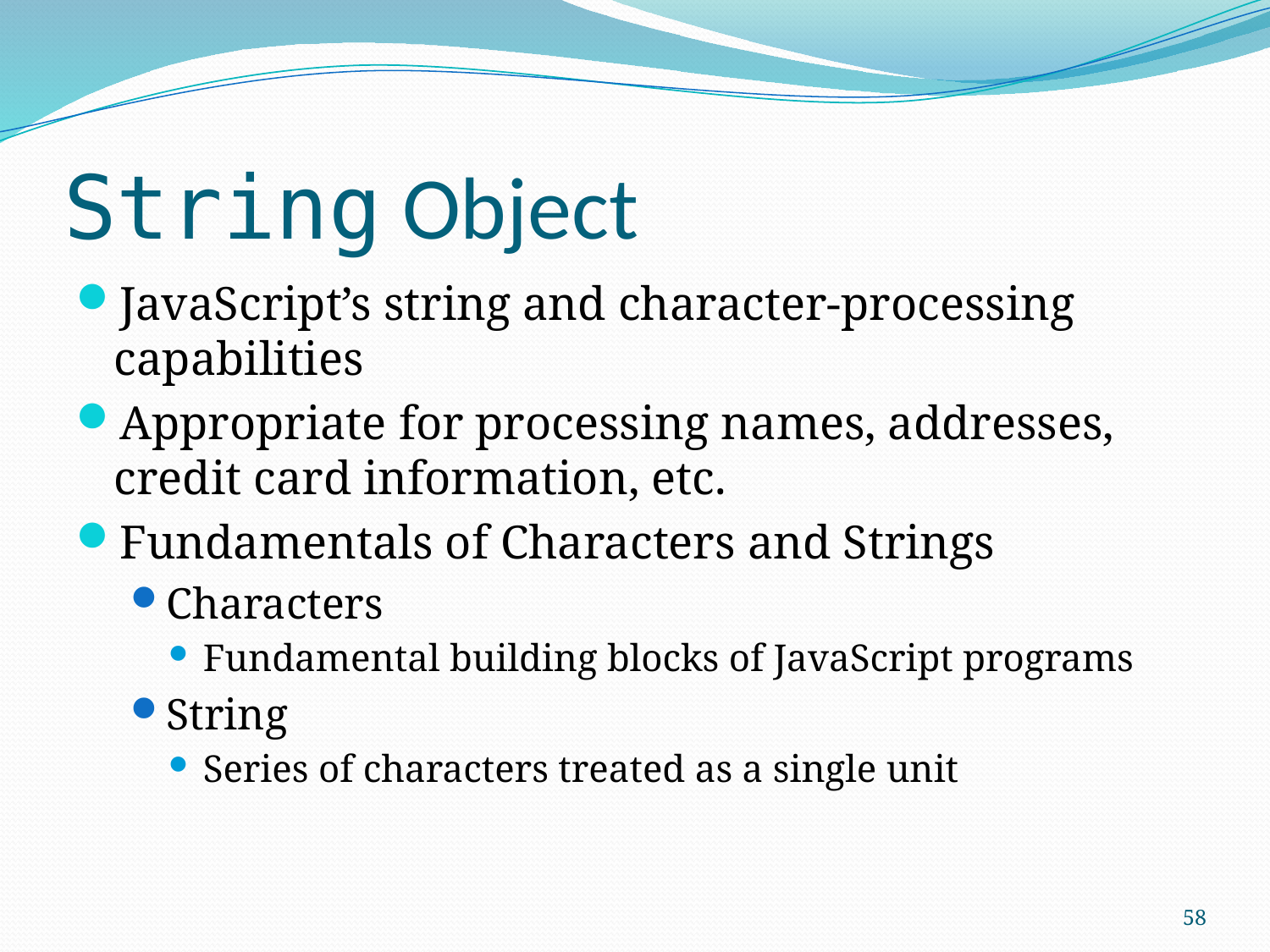

# String Object
JavaScript’s string and character-processing capabilities
Appropriate for processing names, addresses, credit card information, etc.
Fundamentals of Characters and Strings
Characters
Fundamental building blocks of JavaScript programs
String
Series of characters treated as a single unit
58